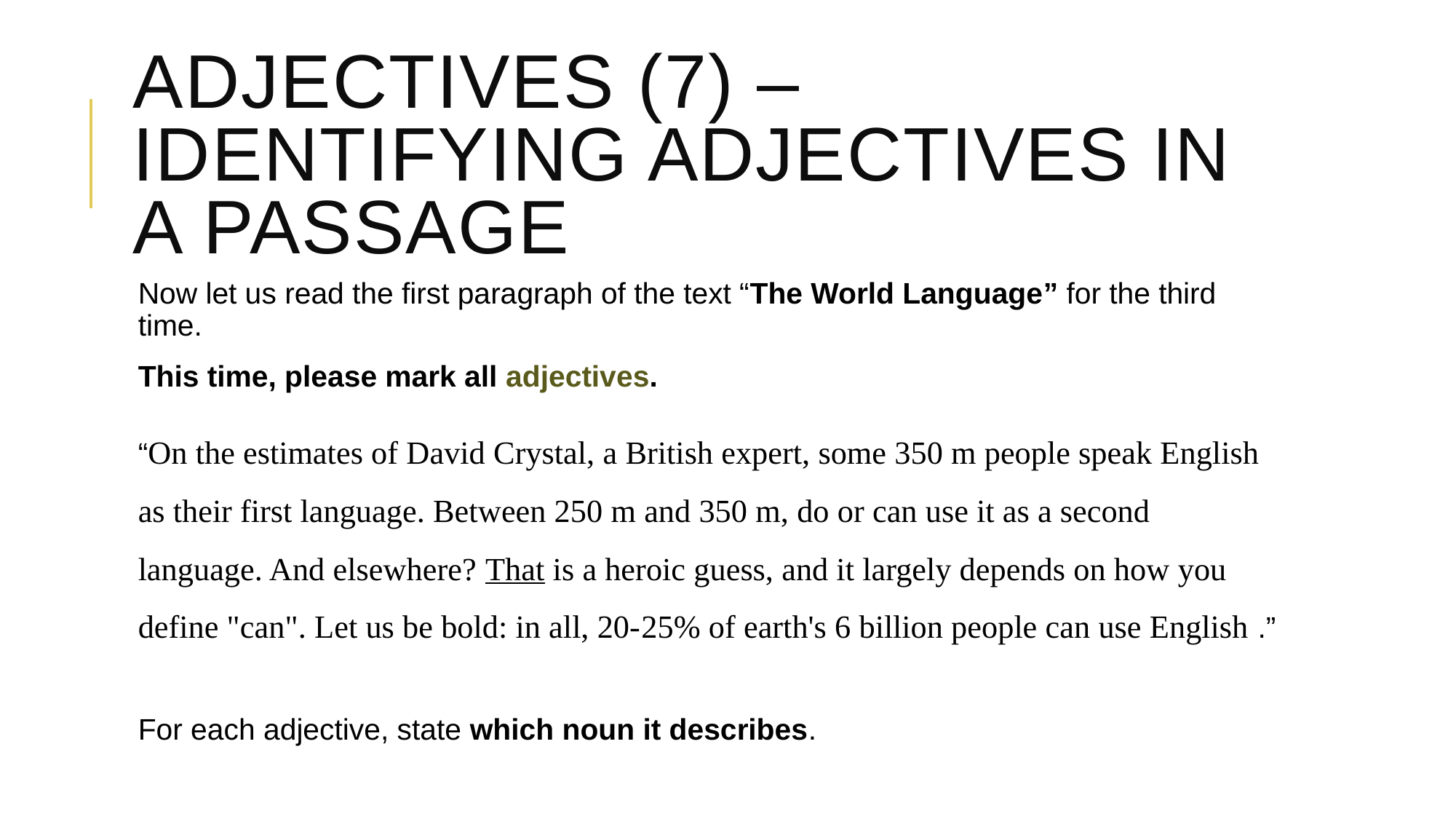

# Adjectives (7) – Identifying adjectives in a passage
Now let us read the first paragraph of the text “The World Language” for the third time.
This time, please mark all adjectives.
“On the estimates of David Crystal, a British expert, some 350 m people speak English as their first language. Between 250 m and 350 m, do or can use it as a second language. And elsewhere? That is a heroic guess, and it largely depends on how you define "can". Let us be bold: in all, 20-­25% of earth's 6 billion people can use English .”

For each adjective, state which noun it describes.